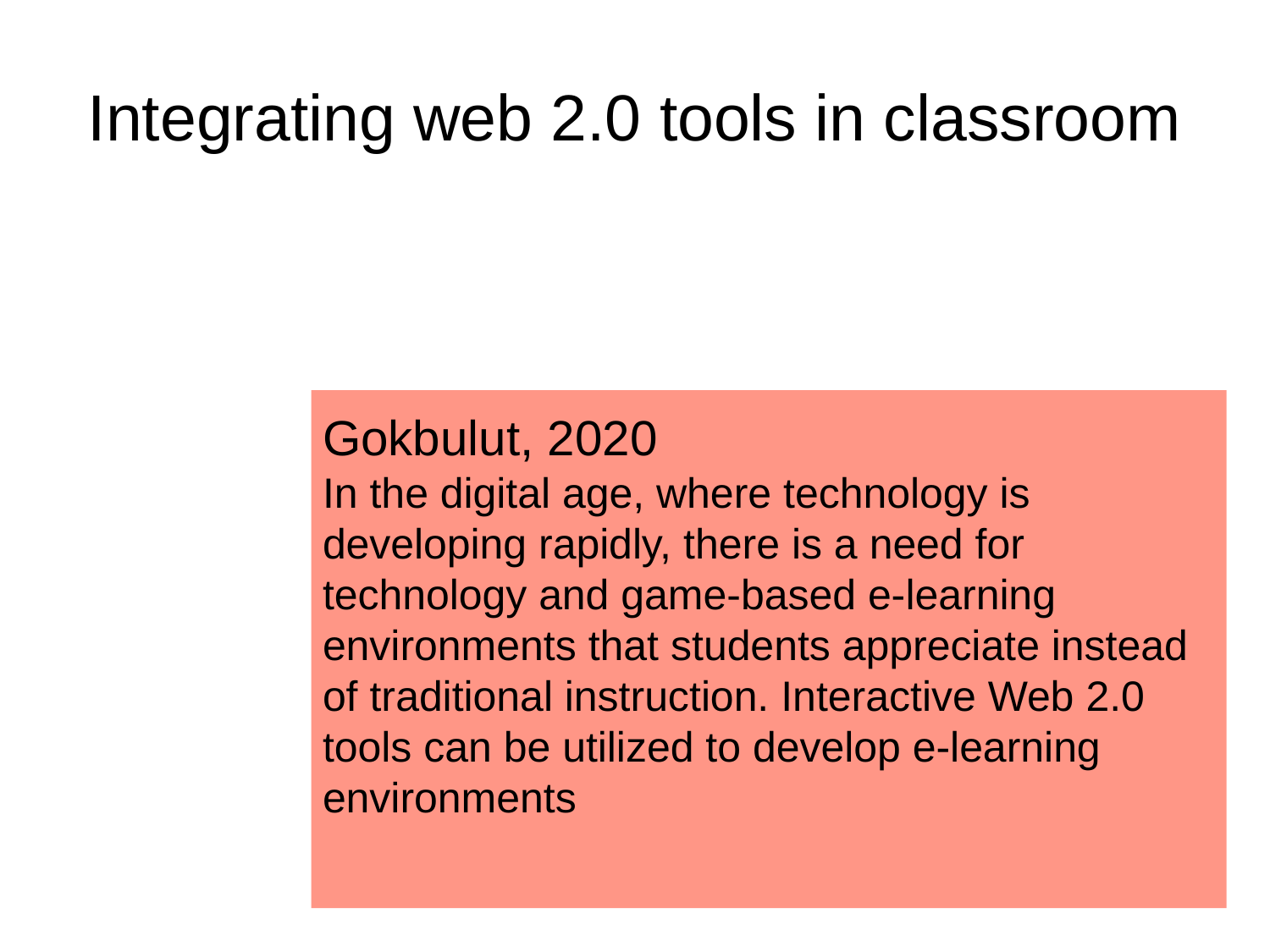

# Integrating web 2.0 tools in classroom
Gokbulut, 2020
In the digital age, where technology is developing rapidly, there is a need for technology and game-based e-learning environments that students appreciate instead of traditional instruction. Interactive Web 2.0 tools can be utilized to develop e-learning environments